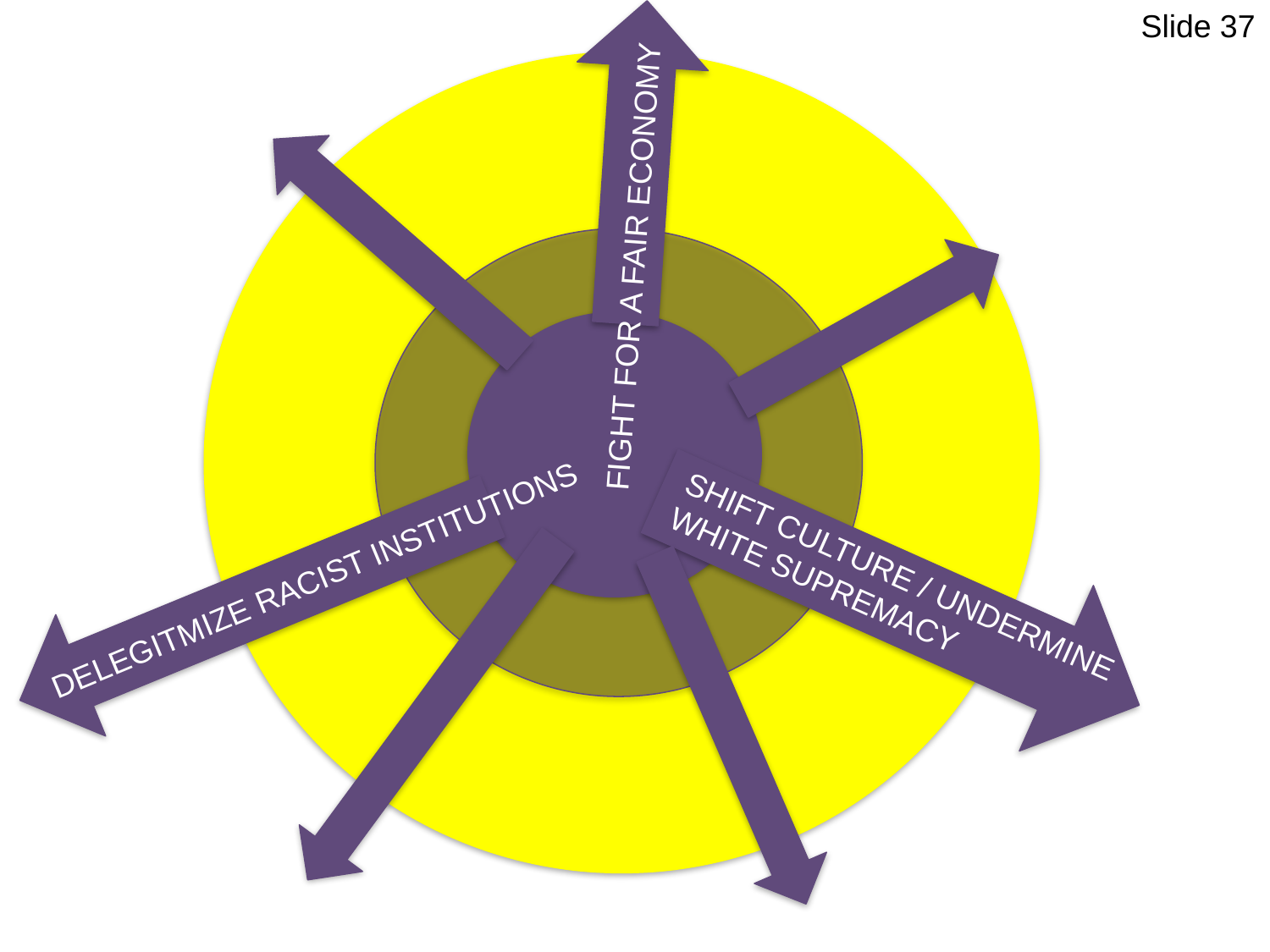

Slide 37

FIGHT FOR A FAIR ECONOMY

DELEGITMIZE RACIST INSTITUTIONS
SHIFT CULTURE / UNDERMINE WHITE SUPREMACY